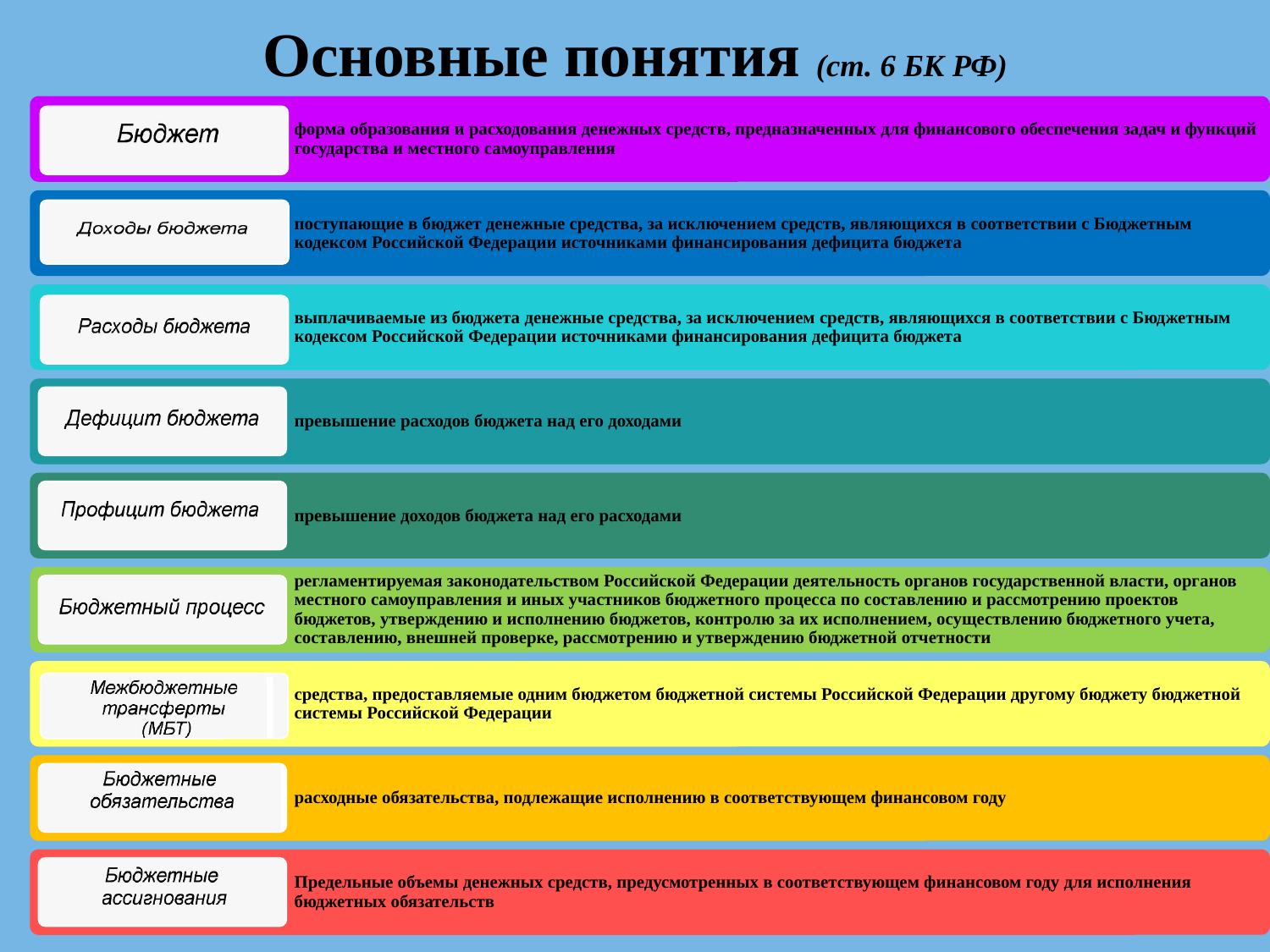

# Основные понятия (ст. 6 БК РФ)
форма образования и расходования денежных средств, предназначенных для финансового обеспечения задач и функций государства и местного самоуправления
поступающие в бюджет денежные средства, за исключением средств, являющихся в соответствии с Бюджетным кодексом Российской Федерации источниками финансирования дефицита бюджета
выплачиваемые из бюджета денежные средства, за исключением средств, являющихся в соответствии с Бюджетным кодексом Российской Федерации источниками финансирования дефицита бюджета
превышение расходов бюджета над его доходами
превышение доходов бюджета над его расходами
регламентируемая законодательством Российской Федерации деятельность органов государственной власти, органов местного самоуправления и иных участников бюджетного процесса по составлению и рассмотрению проектов бюджетов, утверждению и исполнению бюджетов, контролю за их исполнением, осуществлению бюджетного учета, составлению, внешней проверке, рассмотрению и утверждению бюджетной отчетности
средства, предоставляемые одним бюджетом бюджетной системы Российской Федерации другому бюджету бюджетной системы Российской Федерации
расходные обязательства, подлежащие исполнению в соответствующем финансовом году
Предельные объемы денежных средств, предусмотренных в соответствующем финансовом году для исполнения бюджетных обязательств